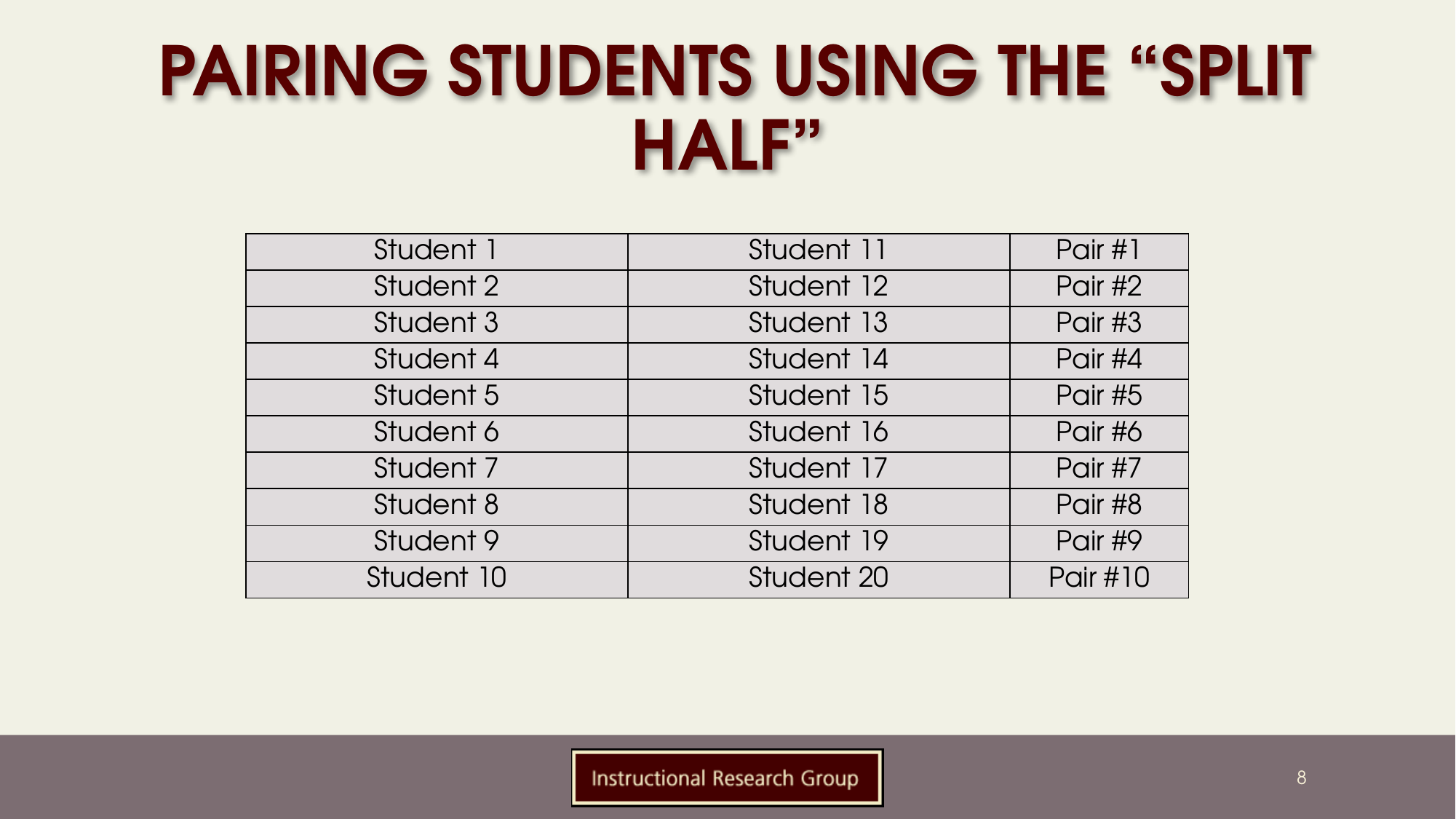

Pairing Students Using the “Split Half”
| Student 1 | Student 11 | Pair #1 |
| --- | --- | --- |
| Student 2 | Student 12 | Pair #2 |
| Student 3 | Student 13 | Pair #3 |
| Student 4 | Student 14 | Pair #4 |
| Student 5 | Student 15 | Pair #5 |
| Student 6 | Student 16 | Pair #6 |
| Student 7 | Student 17 | Pair #7 |
| Student 8 | Student 18 | Pair #8 |
| Student 9 | Student 19 | Pair #9 |
| Student 10 | Student 20 | Pair #10 |
8